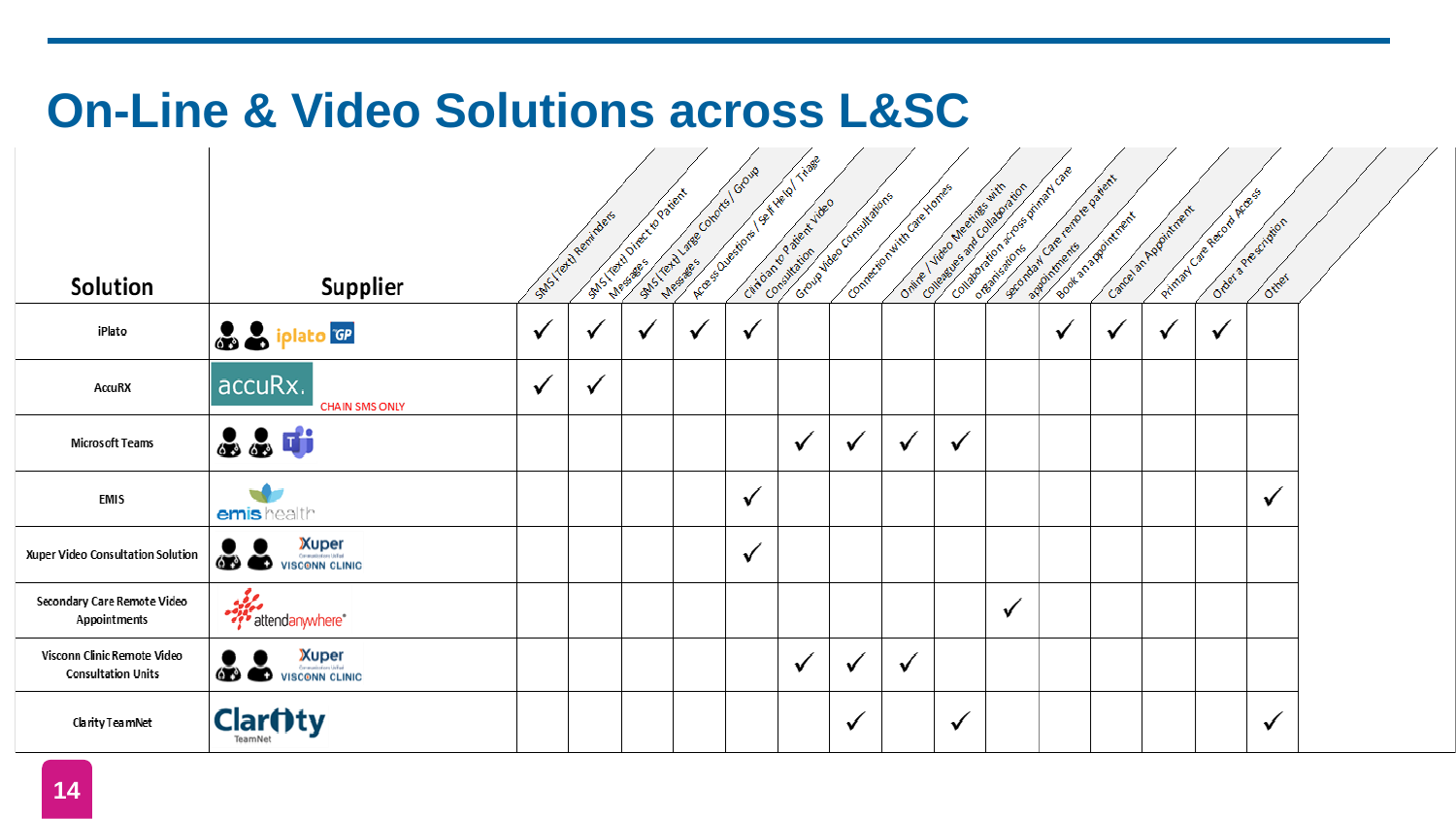

# On-Line & Video Solutions across L&SC

14